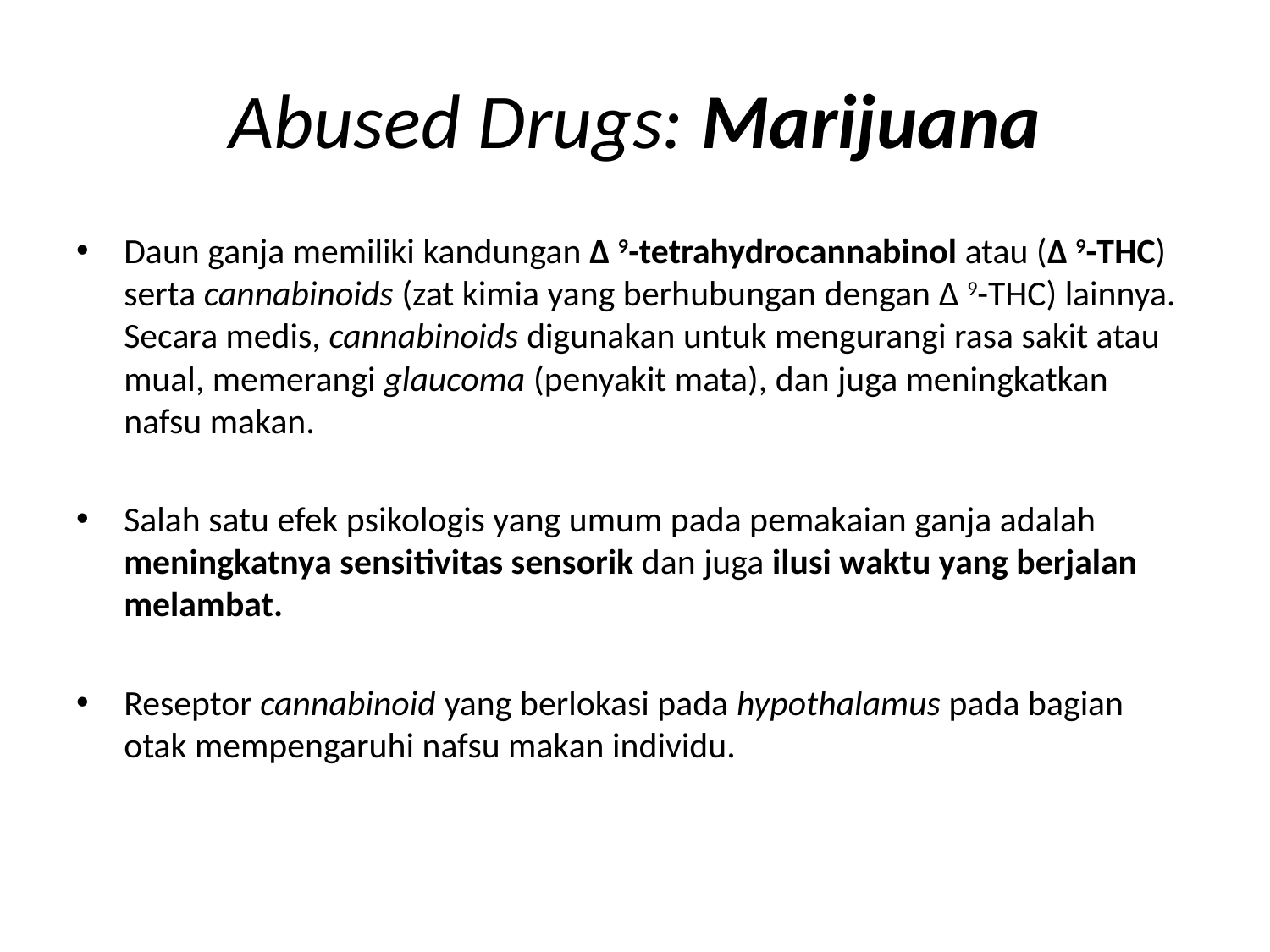

# Abused Drugs: Marijuana
Daun ganja memiliki kandungan Δ 9-tetrahydrocannabinol atau (Δ 9-THC) serta cannabinoids (zat kimia yang berhubungan dengan Δ 9-THC) lainnya. Secara medis, cannabinoids digunakan untuk mengurangi rasa sakit atau mual, memerangi glaucoma (penyakit mata), dan juga meningkatkan nafsu makan.

Salah satu efek psikologis yang umum pada pemakaian ganja adalah meningkatnya sensitivitas sensorik dan juga ilusi waktu yang berjalan melambat.

Reseptor cannabinoid yang berlokasi pada hypothalamus pada bagian otak mempengaruhi nafsu makan individu.